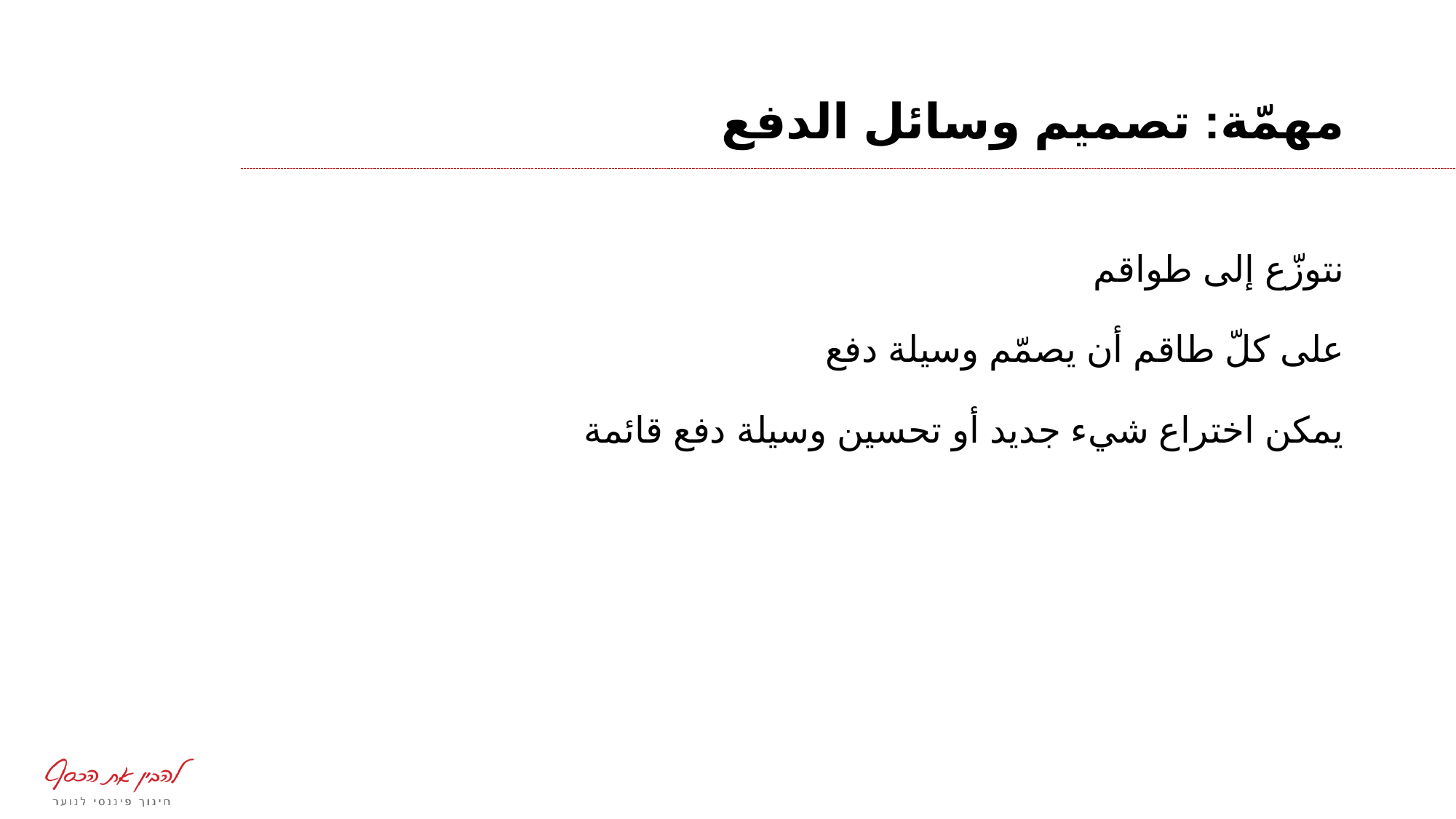

# مهمّة: تصميم وسائل الدفع

نتوزّع إلى طواقم
على كلّ طاقم أن يصمّم وسيلة دفع
يمكن اختراع شيء جديد أو تحسين وسيلة دفع قائمة